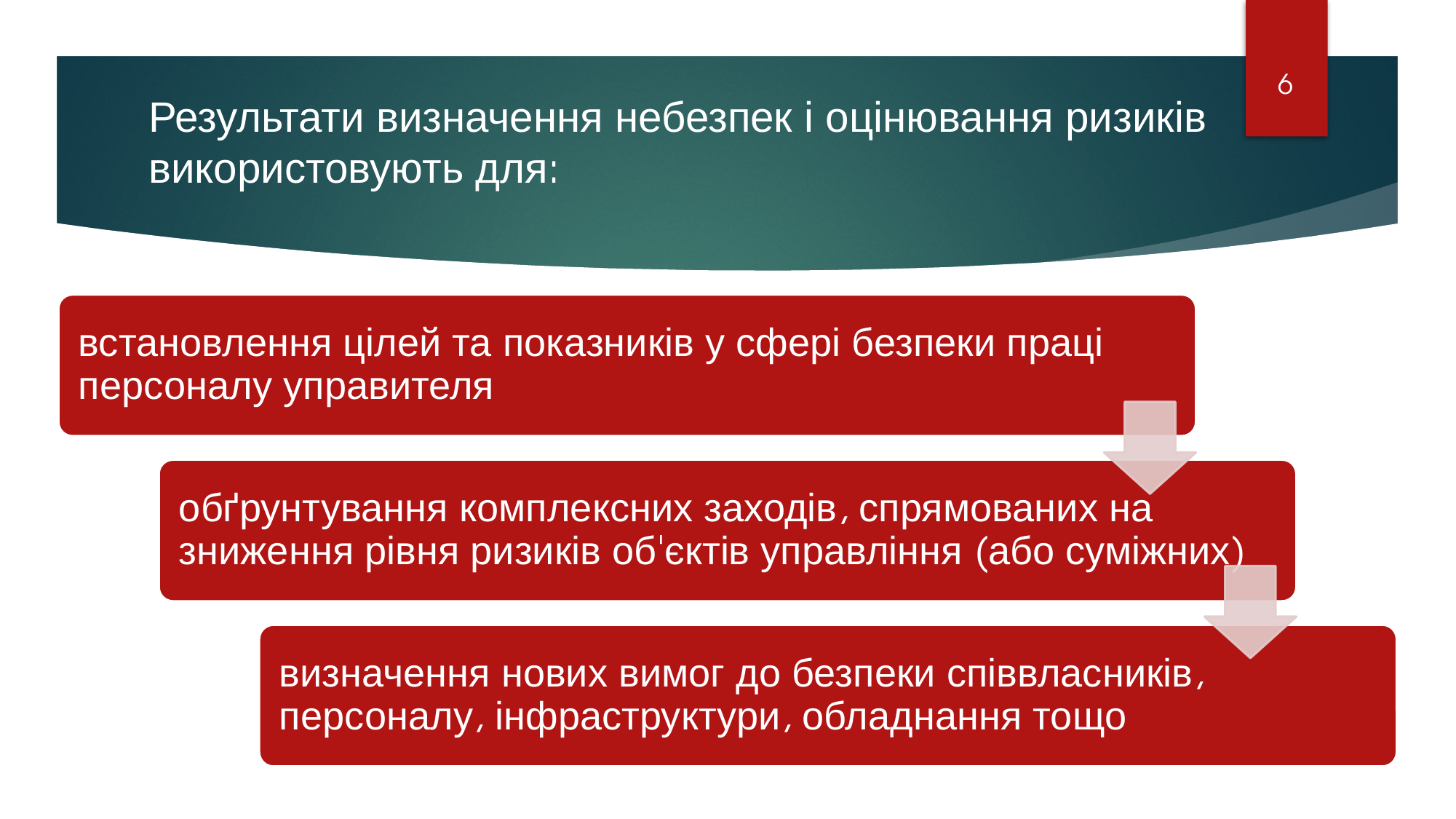

6
Результати визначення небезпек і оцінювання ризиків використовують для:
встановлення цілей та показників у сфері безпеки праці персоналу управителя
обґрунтування комплексних заходів, спрямованих на зниження рівня ризиків об'єктів управління (або суміжних)
визначення нових вимог до безпеки співвласників, персоналу, інфраструктури, обладнання тощо